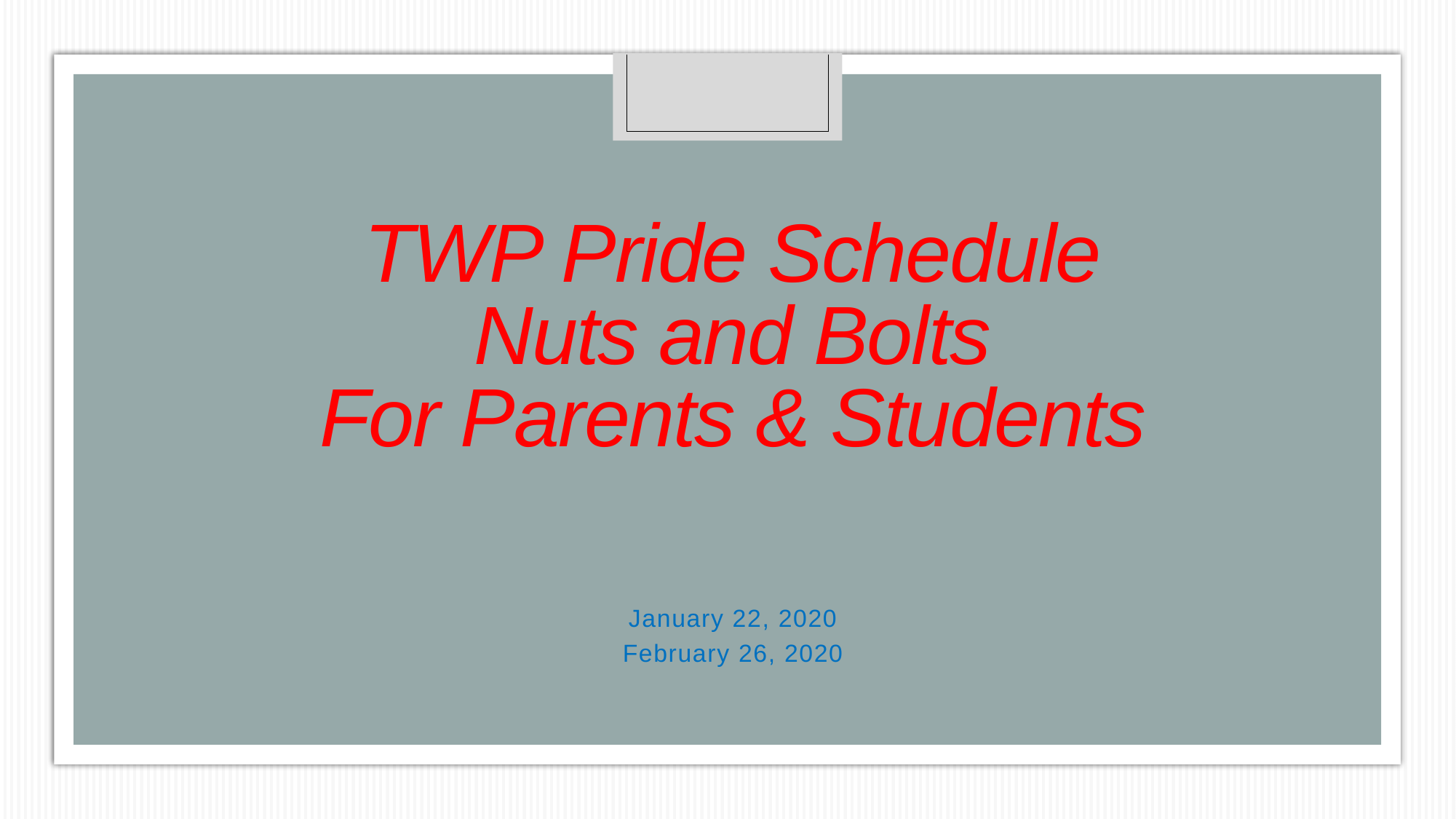

# TWP Pride Schedule Nuts and Bolts For Parents & Students
January 22, 2020
February 26, 2020